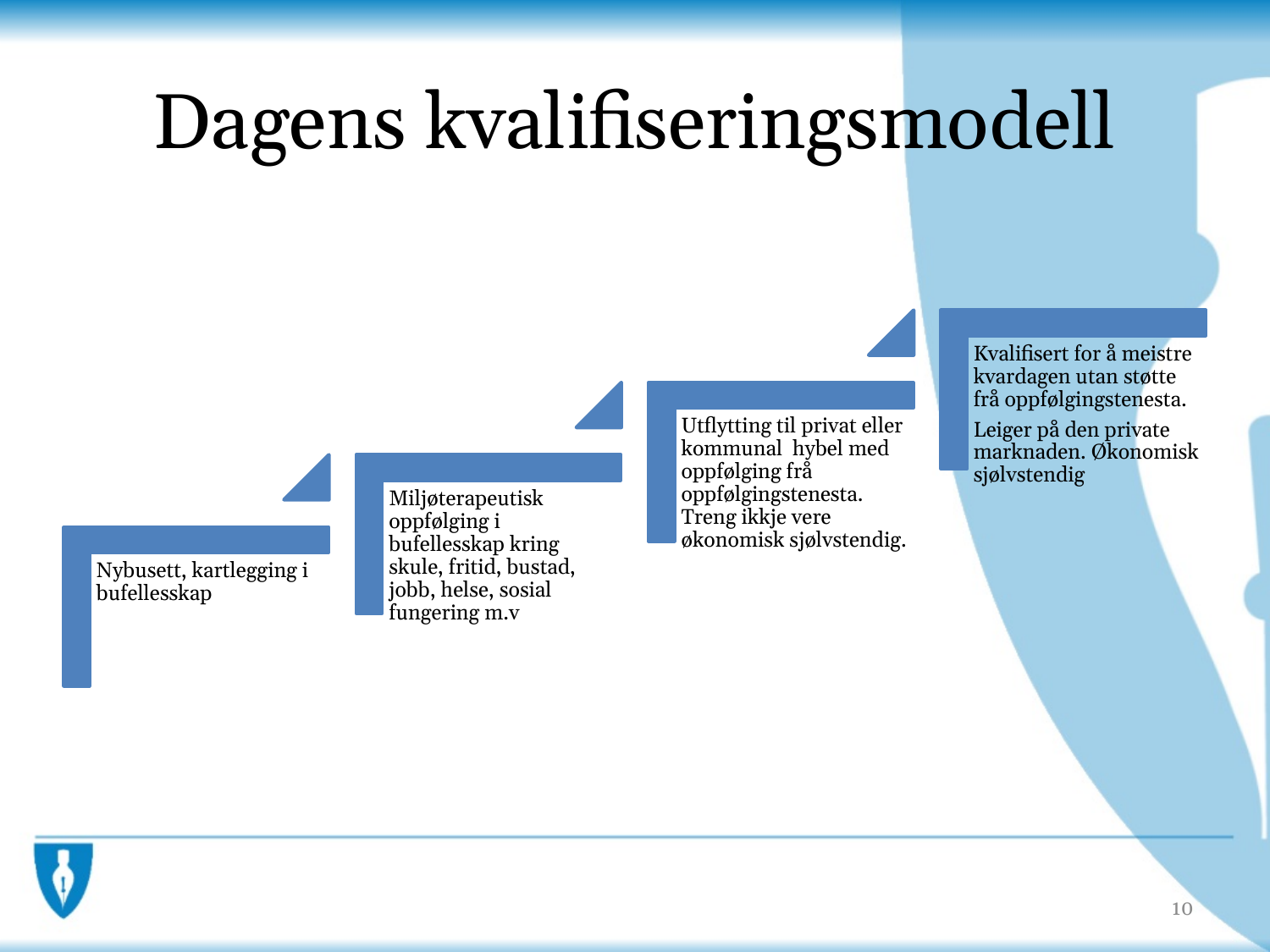

# Dagens kvalifiseringsmodell
Nybusett, kartlegging i bufellesskap
Miljøterapeutisk oppfølging i bufellesskap kring skule, fritid, bustad, jobb, helse, sosial fungering m.v
Utflytting til privat eller kommunal  hybel med oppfølging frå oppfølgingstenesta. Treng ikkje vere økonomisk sjølvstendig.
Kvalifisert for å meistre kvardagen utan støtte frå oppfølgingstenesta.
Leiger på den private marknaden. Økonomisk sjølvstendig
10